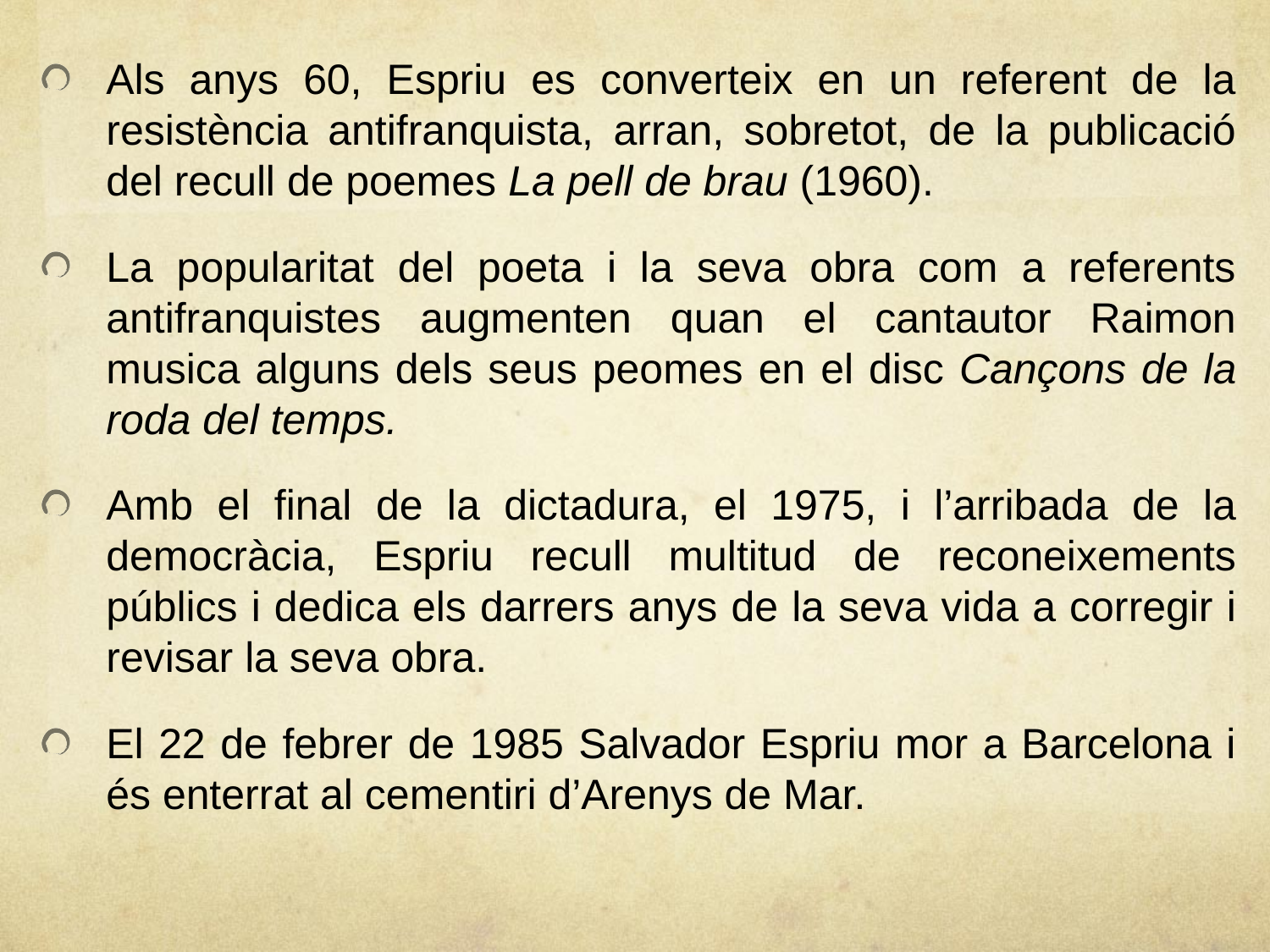

Als anys 60, Espriu es converteix en un referent de la resistència antifranquista, arran, sobretot, de la publicació del recull de poemes La pell de brau (1960).
La popularitat del poeta i la seva obra com a referents antifranquistes augmenten quan el cantautor Raimon musica alguns dels seus peomes en el disc Cançons de la roda del temps.
Amb el final de la dictadura, el 1975, i l’arribada de la democràcia, Espriu recull multitud de reconeixements públics i dedica els darrers anys de la seva vida a corregir i revisar la seva obra.
El 22 de febrer de 1985 Salvador Espriu mor a Barcelona i és enterrat al cementiri d’Arenys de Mar.